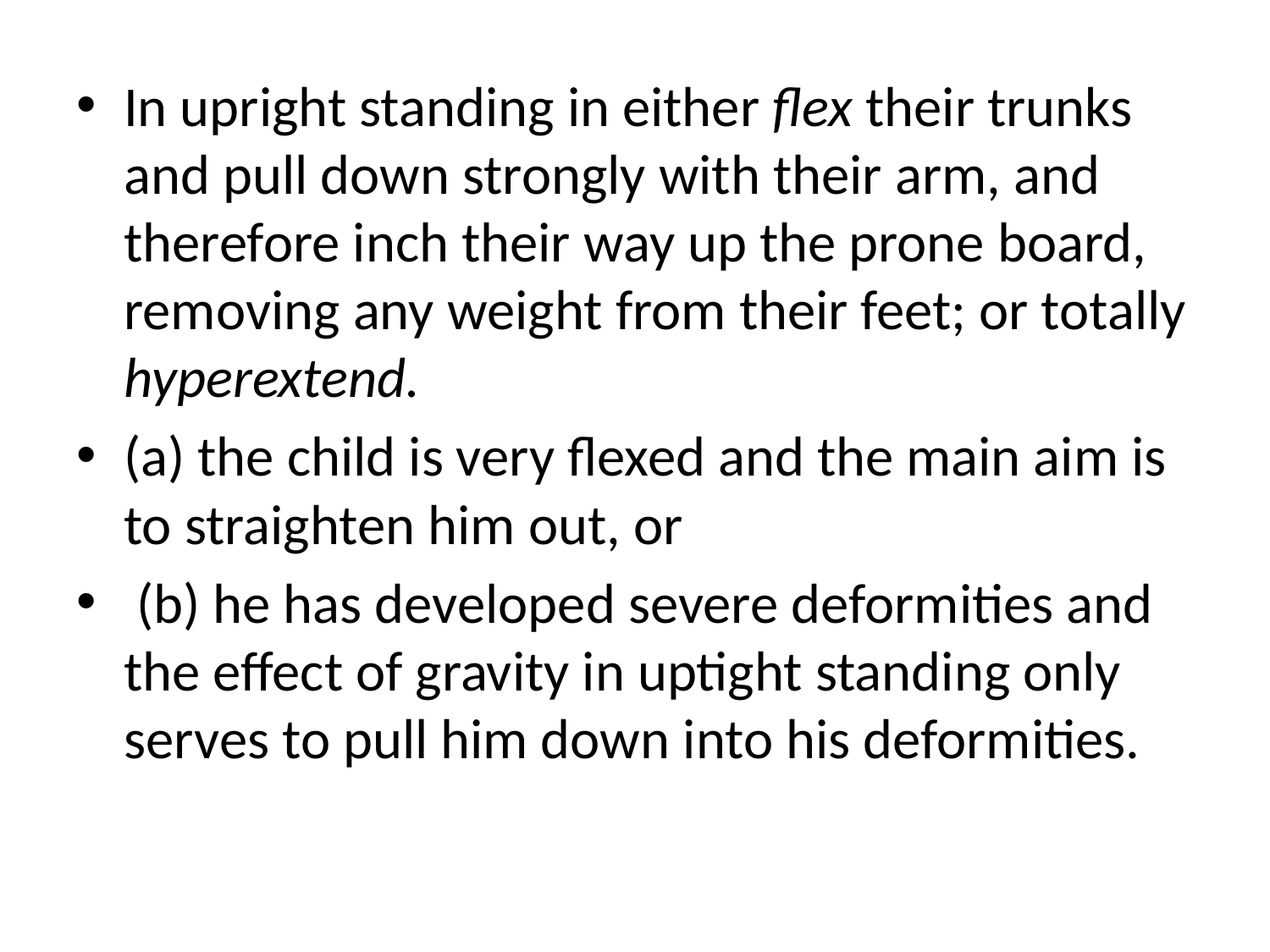

In upright standing in either flex their trunks and pull down strongly with their arm, and therefore inch their way up the prone board, removing any weight from their feet; or totally hyperextend.
(a) the child is very flexed and the main aim is to straighten him out, or
 (b) he has developed severe deformities and the effect of gravity in uptight standing only serves to pull him down into his deformities.